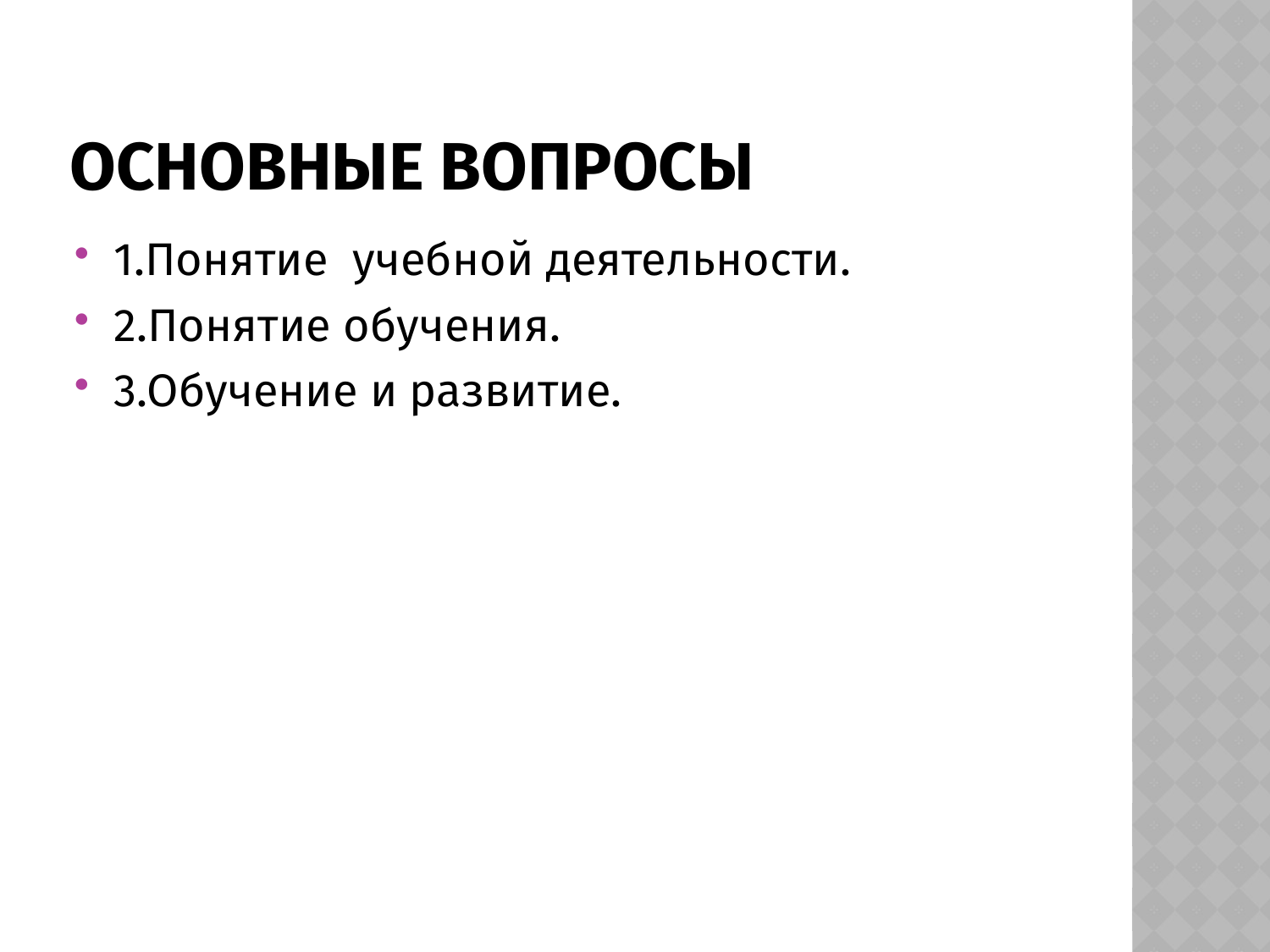

# Основные вопросы
1.Понятие  учебной деятельности.
2.Понятие обучения.
3.Обучение и развитие.